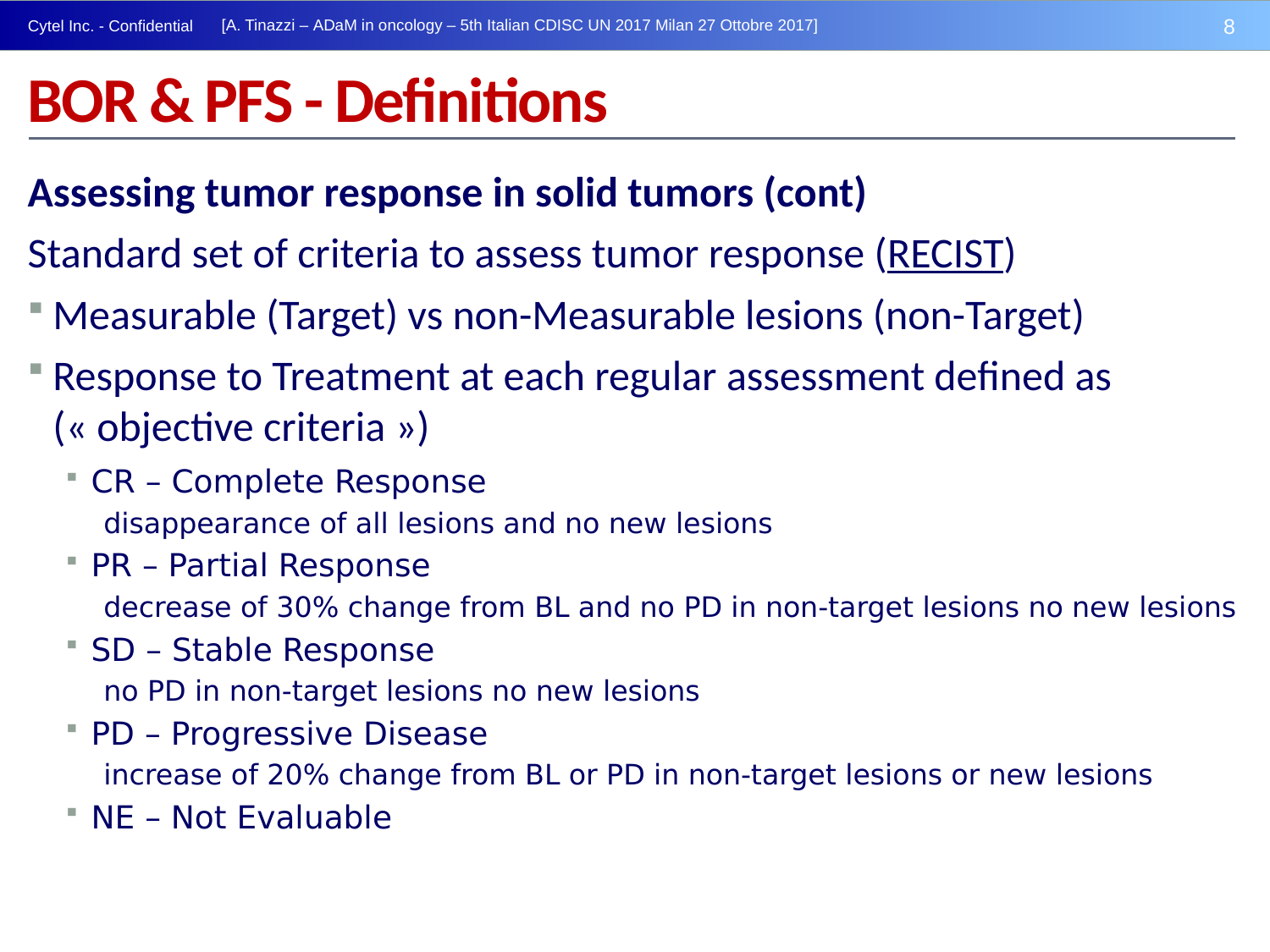

BOR & PFS - Definitions
Assessing tumor response in solid tumors (cont)
Standard set of criteria to assess tumor response (RECIST)
Measurable (Target) vs non-Measurable lesions (non-Target)
Response to Treatment at each regular assessment defined as (« objective criteria »)
CR – Complete Response
disappearance of all lesions and no new lesions
PR – Partial Response
decrease of 30% change from BL and no PD in non-target lesions no new lesions
SD – Stable Response
no PD in non-target lesions no new lesions
PD – Progressive Disease
increase of 20% change from BL or PD in non-target lesions or new lesions
NE – Not Evaluable